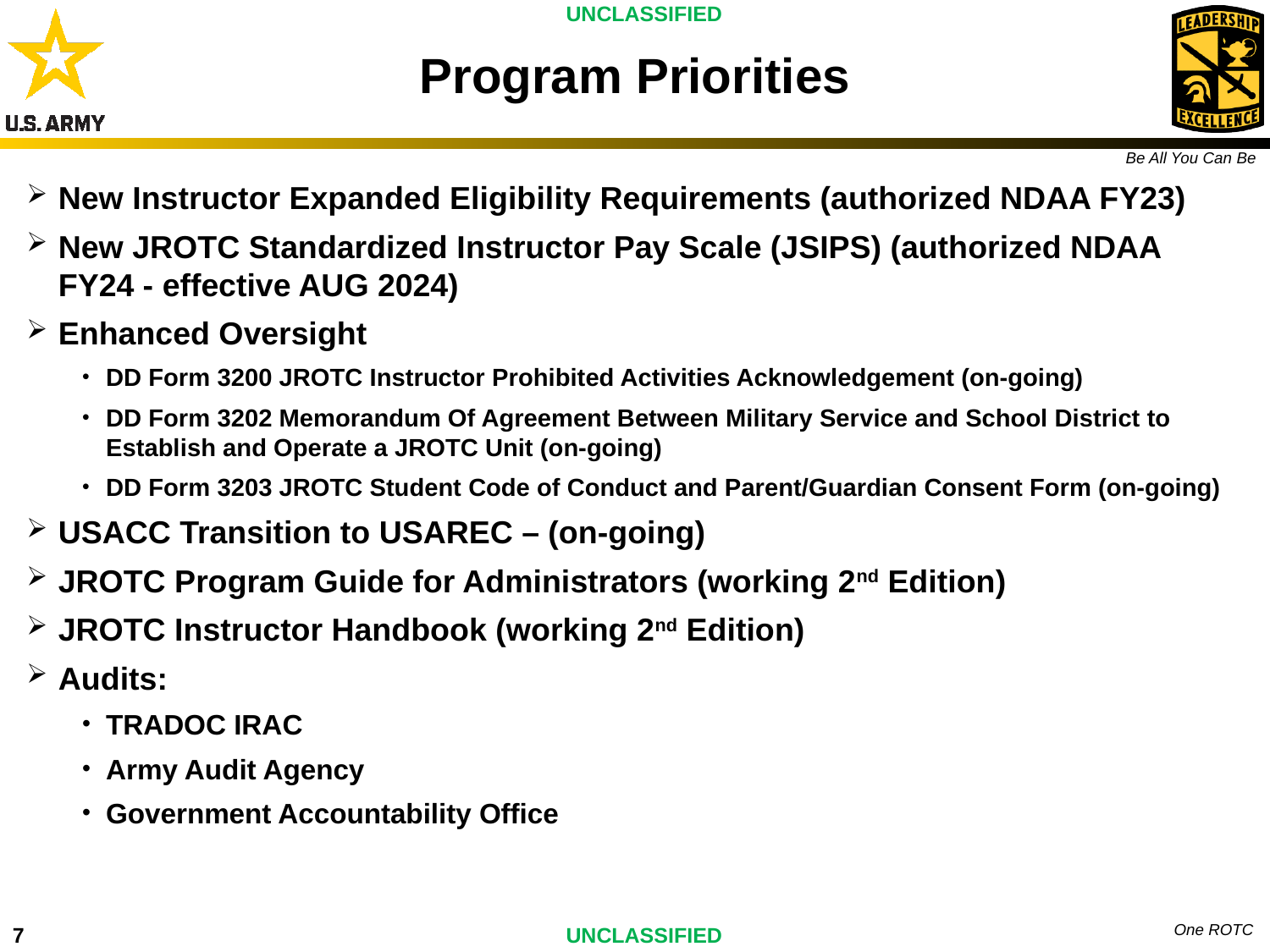

# Program Priorities
New Instructor Expanded Eligibility Requirements (authorized NDAA FY23)
New JROTC Standardized Instructor Pay Scale (JSIPS) (authorized NDAA FY24 - effective AUG 2024)
Enhanced Oversight
DD Form 3200 JROTC Instructor Prohibited Activities Acknowledgement (on-going)
DD Form 3202 Memorandum Of Agreement Between Military Service and School District to Establish and Operate a JROTC Unit (on-going)
DD Form 3203 JROTC Student Code of Conduct and Parent/Guardian Consent Form (on-going)
USACC Transition to USAREC – (on-going)
JROTC Program Guide for Administrators (working 2nd Edition)
JROTC Instructor Handbook (working 2nd Edition)
Audits:
TRADOC IRAC
Army Audit Agency
Government Accountability Office